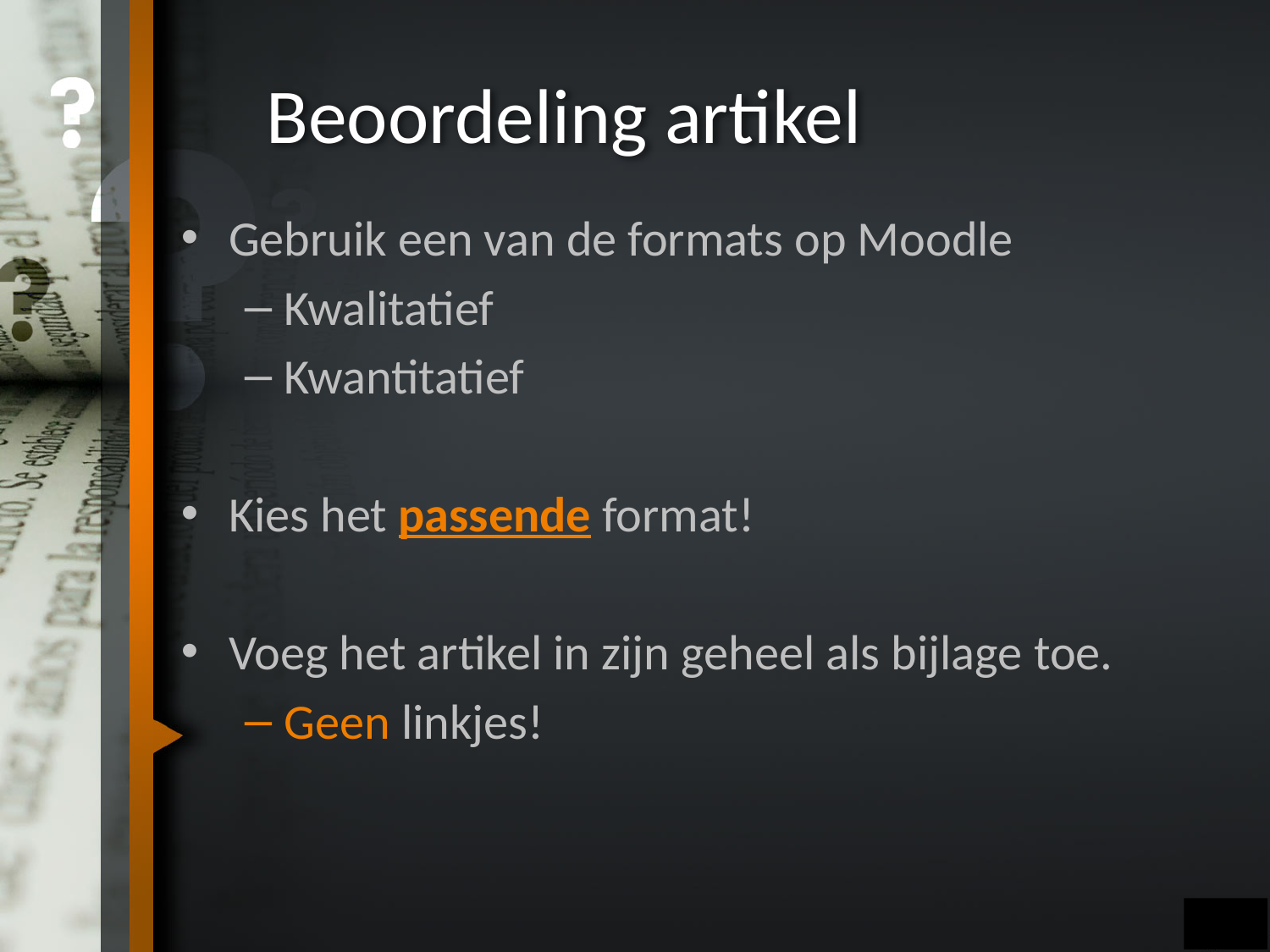

# Beoordeling artikel
Gebruik een van de formats op Moodle
Kwalitatief
Kwantitatief

Kies het passende format!

Voeg het artikel in zijn geheel als bijlage toe.
Geen linkjes!